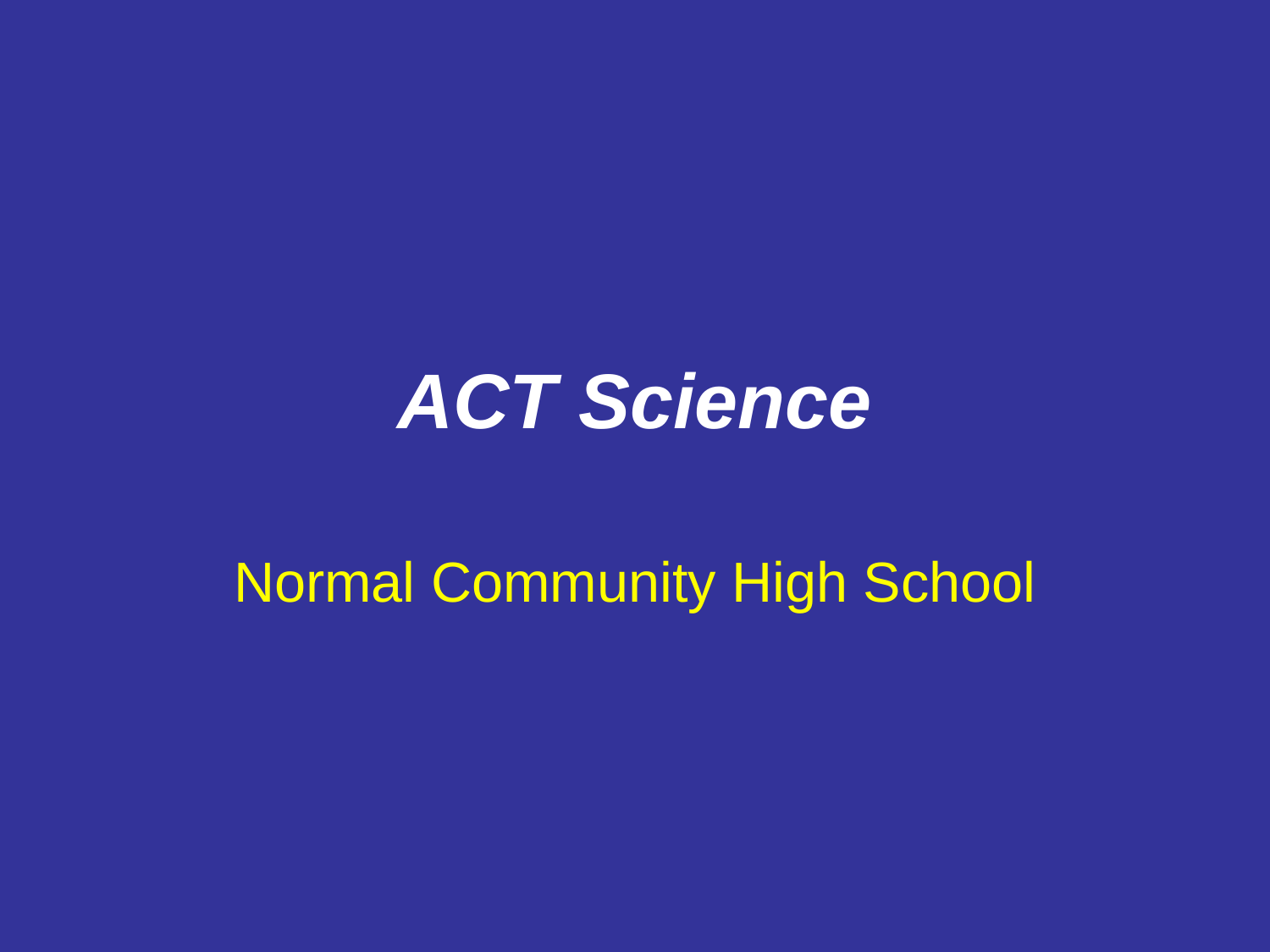

# ACT Science
Normal Community High School